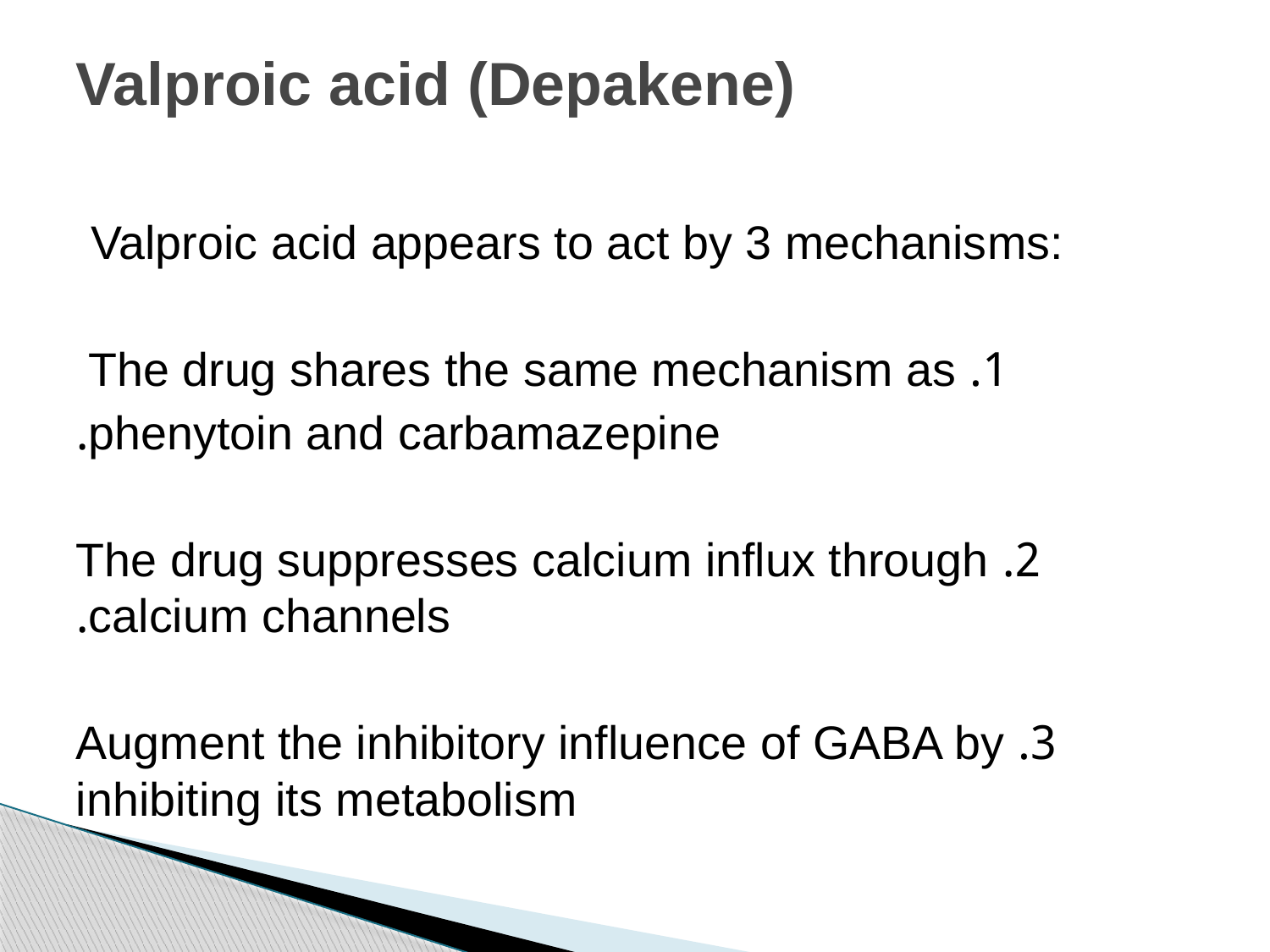

# Valproic acid (Depakene)
Valproic acid appears to act by 3 mechanisms:

 1. The drug shares the same mechanism as
phenytoin and carbamazepine.

2. The drug suppresses calcium influx through calcium channels.

3. Augment the inhibitory influence of GABA by inhibiting its metabolism